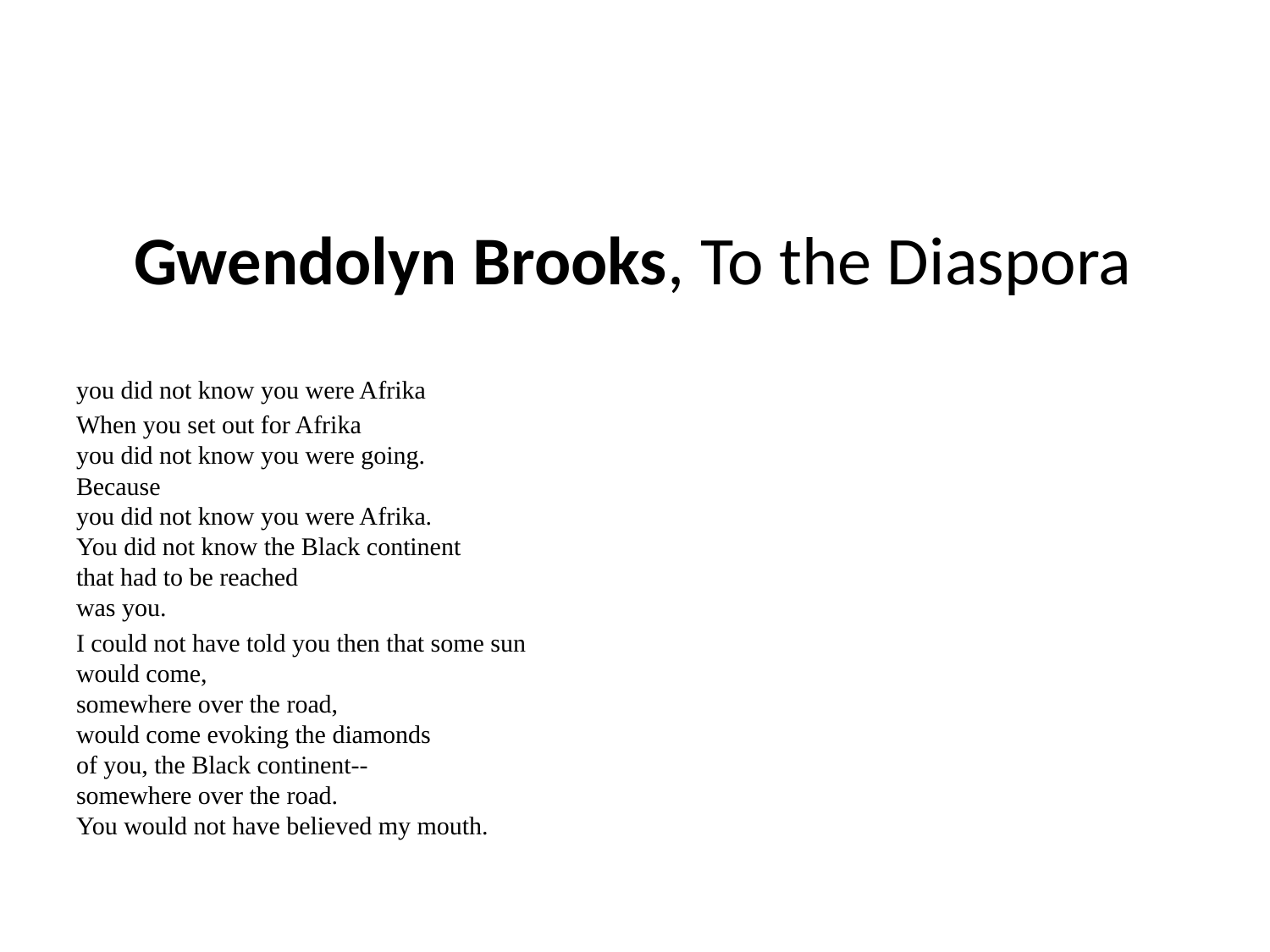

# Gwendolyn Brooks, To the Diaspora
you did not know you were Afrika
When you set out for Afrika
you did not know you were going.
Because
you did not know you were Afrika.
You did not know the Black continent
that had to be reached
was you.
I could not have told you then that some sun
would come,
somewhere over the road,
would come evoking the diamonds
of you, the Black continent--
somewhere over the road.
You would not have believed my mouth.